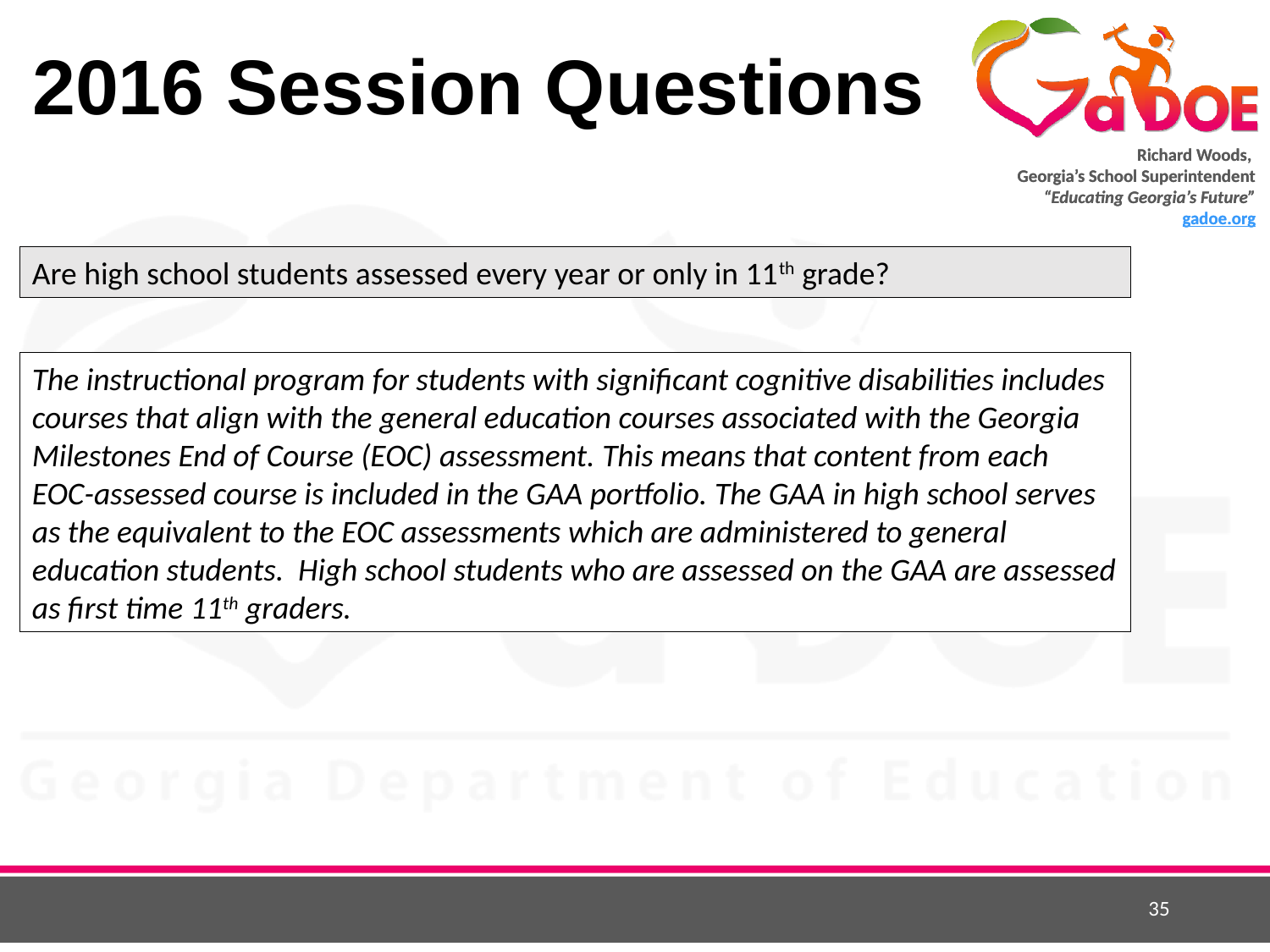

# 2016 Session Questions
Are high school students assessed every year or only in 11th grade?
The instructional program for students with significant cognitive disabilities includes courses that align with the general education courses associated with the Georgia Milestones End of Course (EOC) assessment. This means that content from each EOC-assessed course is included in the GAA portfolio. The GAA in high school serves as the equivalent to the EOC assessments which are administered to general education students.  High school students who are assessed on the GAA are assessed as first time 11th graders.
35